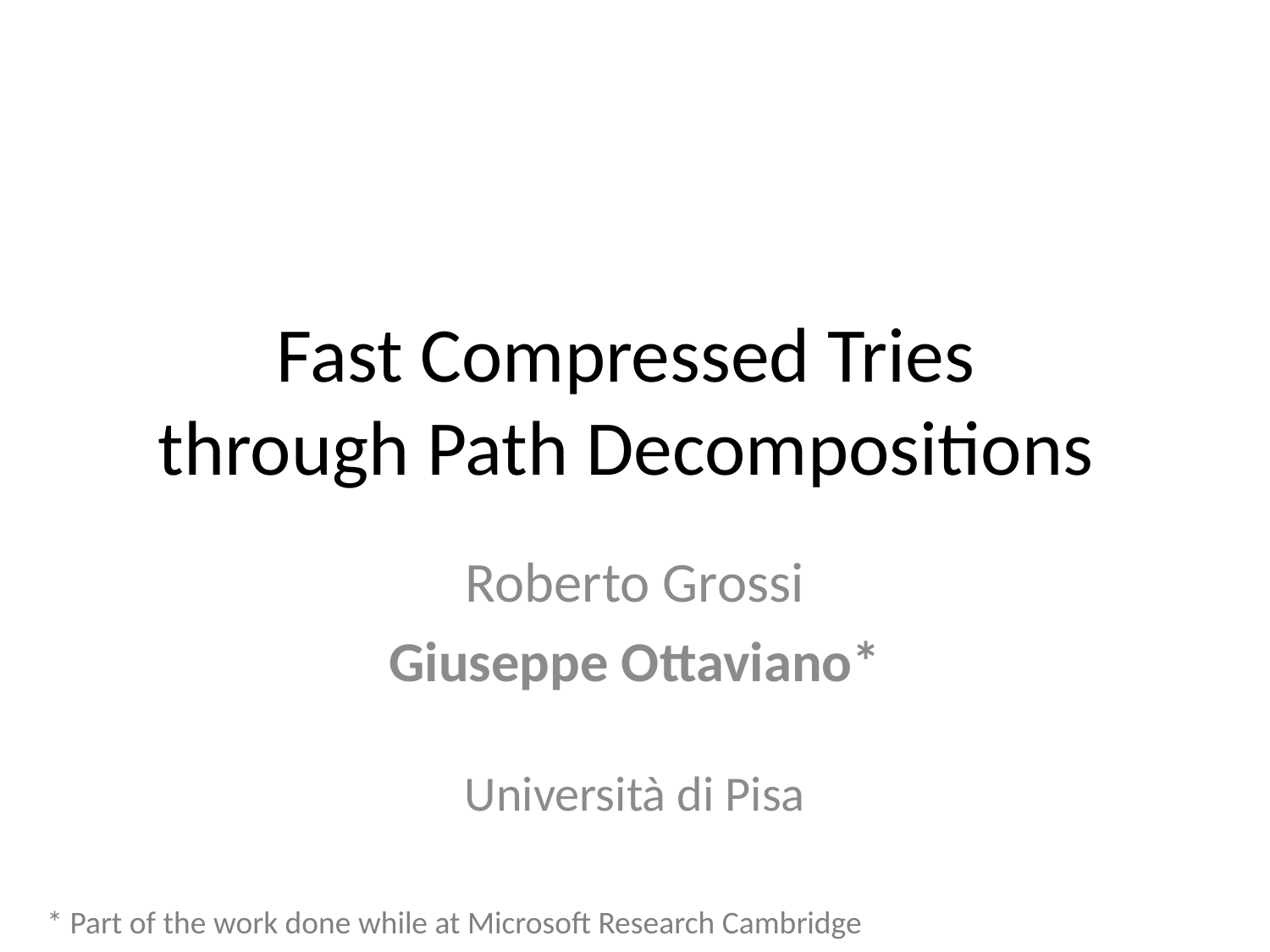

# Fast Compressed Tries through Path Decompositions
Roberto Grossi
Giuseppe Ottaviano*

Università di Pisa
* Part of the work done while at Microsoft Research Cambridge